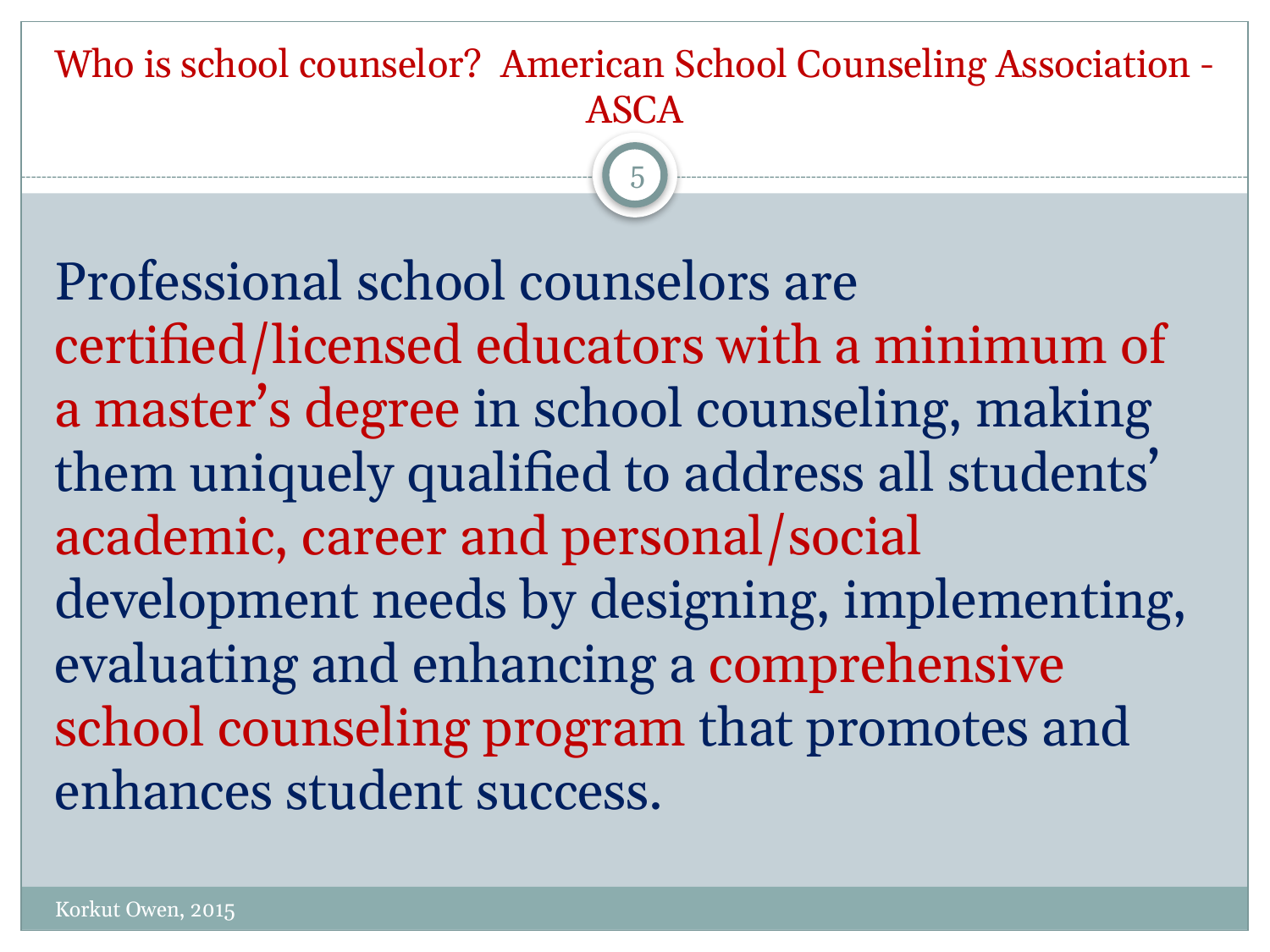

# Who is school counselor?  American School Counseling Association -ASCA
5

Professional school counselors are certified/licensed educators with a minimum of a master’s degree in school counseling, making them uniquely qualified to address all students’ academic, career and personal/social development needs by designing, implementing, evaluating and enhancing a comprehensive school counseling program that promotes and enhances student success.
Korkut Owen, 2015